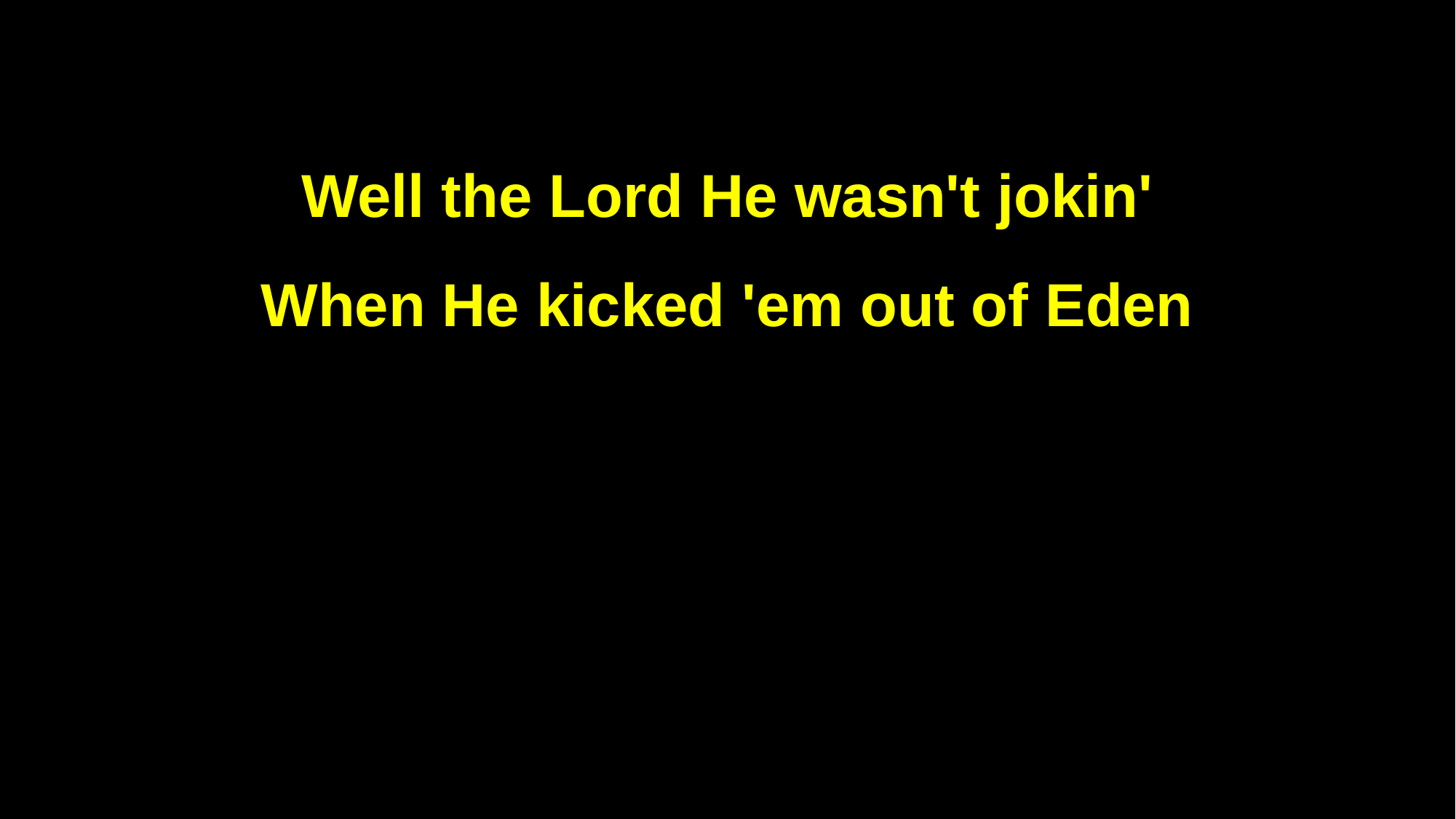

Well the Lord He wasn't jokin'
When He kicked 'em out of Eden